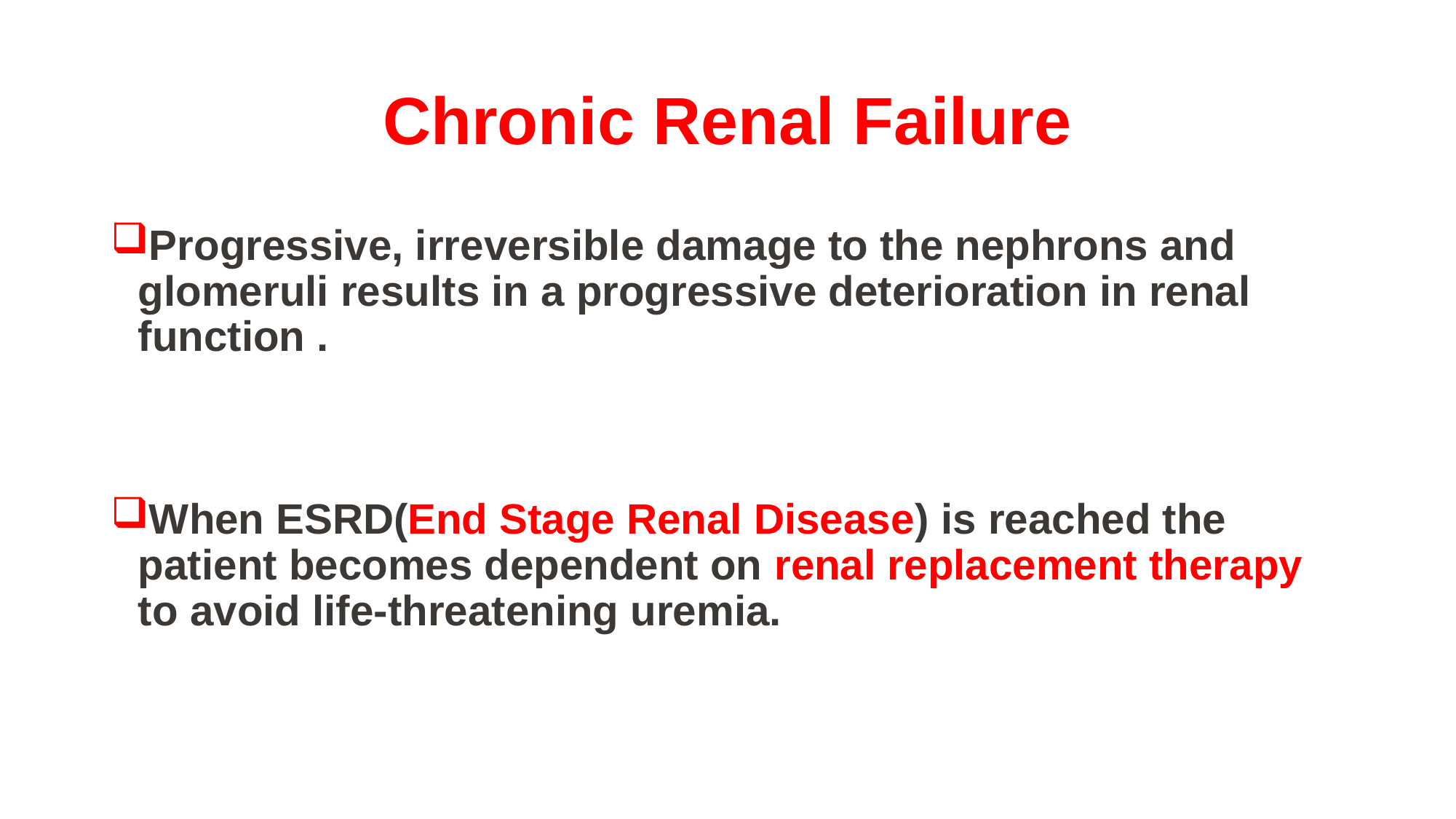

# Chronic Renal Failure
Progressive, irreversible damage to the nephrons and glomeruli results in a progressive deterioration in renal function .

When ESRD(End Stage Renal Disease) is reached the patient becomes dependent on renal replacement therapy to avoid life-threatening uremia.